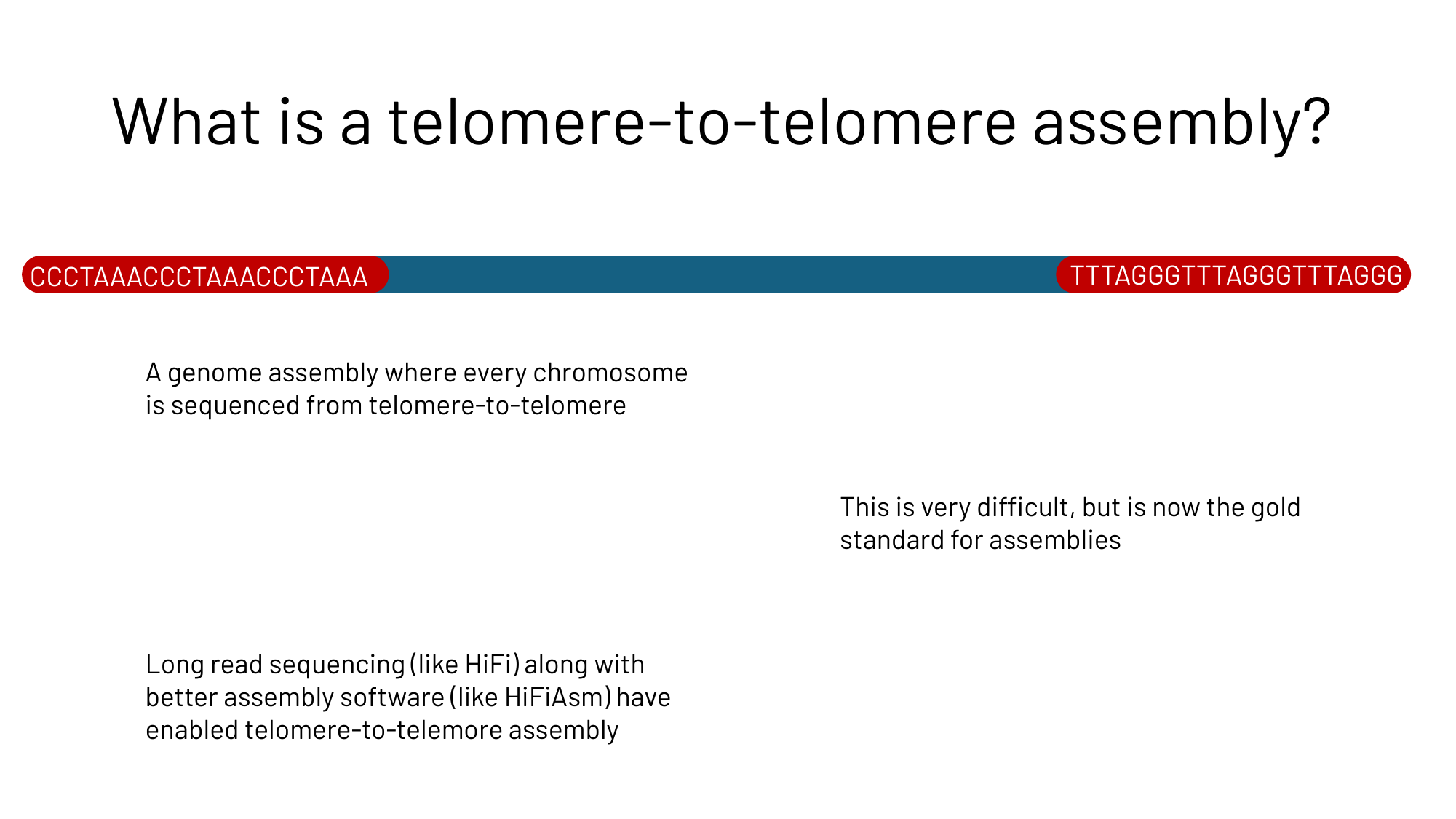

# What is a telomere-to-telomere assembly?
TTTAGGGTTTAGGGTTTAGGG
CCCTAAACCCTAAACCCTAAA
A genome assembly where every chromosome is sequenced from telomere-to-telomere
This is very difficult, but is now the gold standard for assemblies
Long read sequencing (like HiFi) along with better assembly software (like HiFiAsm) have enabled telomere-to-telemore assembly